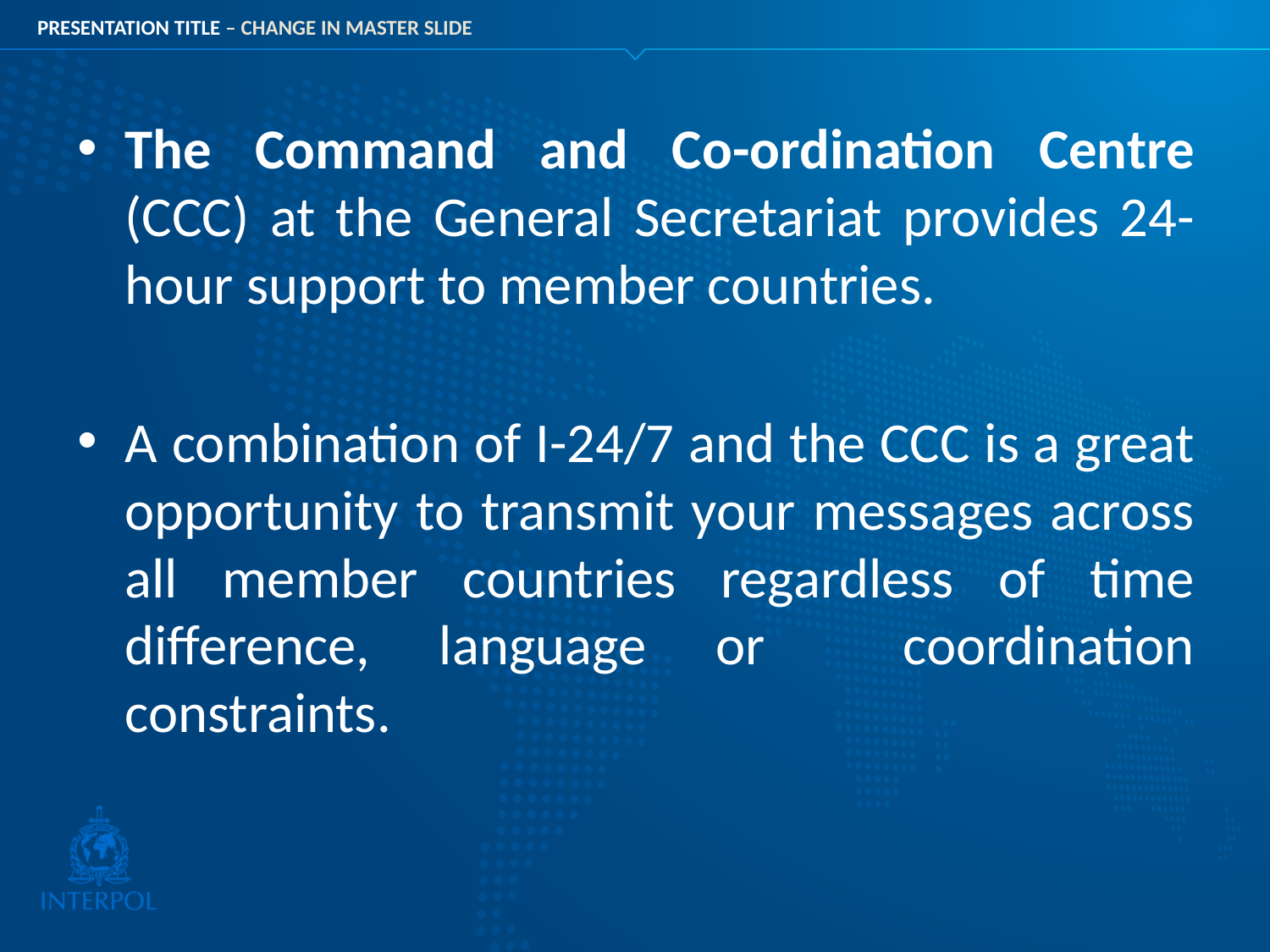

The Command and Co-ordination Centre (CCC) at the General Secretariat provides 24-hour support to member countries.

A combination of I-24/7 and the CCC is a great opportunity to transmit your messages across all member countries regardless of time difference, language or  coordination constraints.